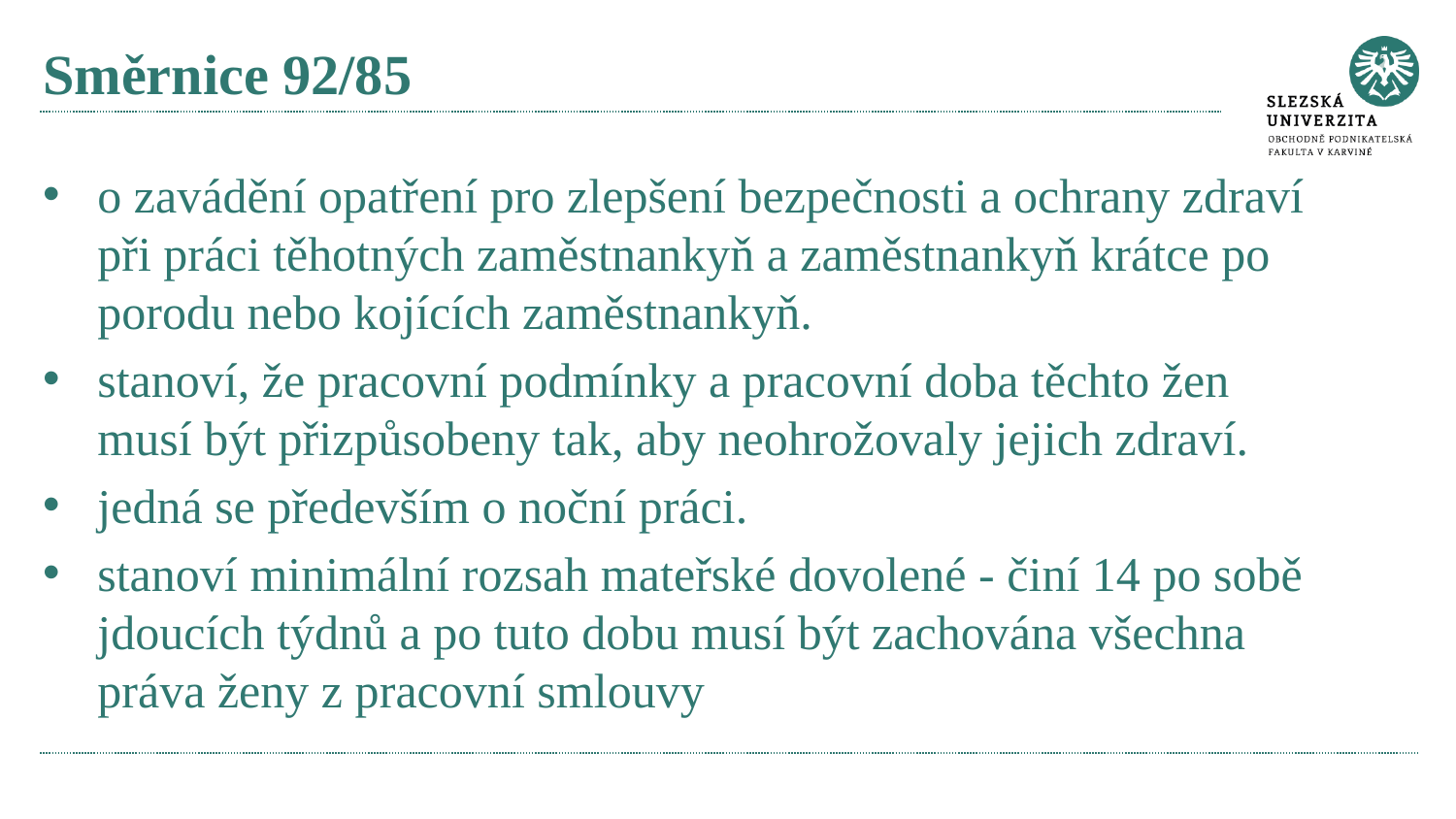

# Směrnice 92/85
o zavádění opatření pro zlepšení bezpečnosti a ochrany zdraví při práci těhotných zaměstnankyň a zaměstnankyň krátce po porodu nebo kojících zaměstnankyň.
stanoví, že pracovní podmínky a pracovní doba těchto žen musí být přizpůsobeny tak, aby neohrožovaly jejich zdraví.
jedná se především o noční práci.
stanoví minimální rozsah mateřské dovolené - činí 14 po sobě jdoucích týdnů a po tuto dobu musí být zachována všechna práva ženy z pracovní smlouvy